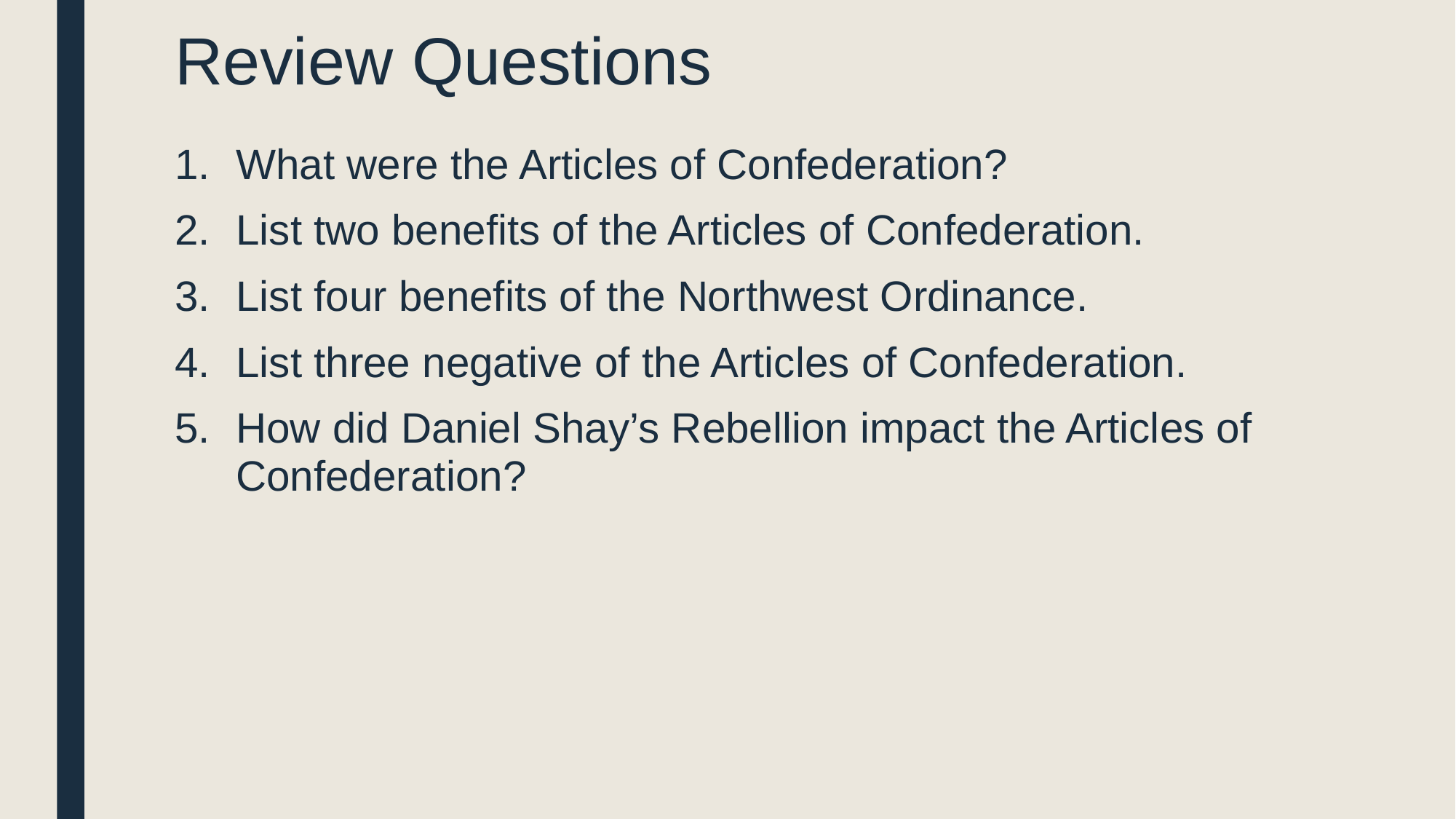

# Review Questions
What were the Articles of Confederation?
List two benefits of the Articles of Confederation.
List four benefits of the Northwest Ordinance.
List three negative of the Articles of Confederation.
How did Daniel Shay’s Rebellion impact the Articles of Confederation?